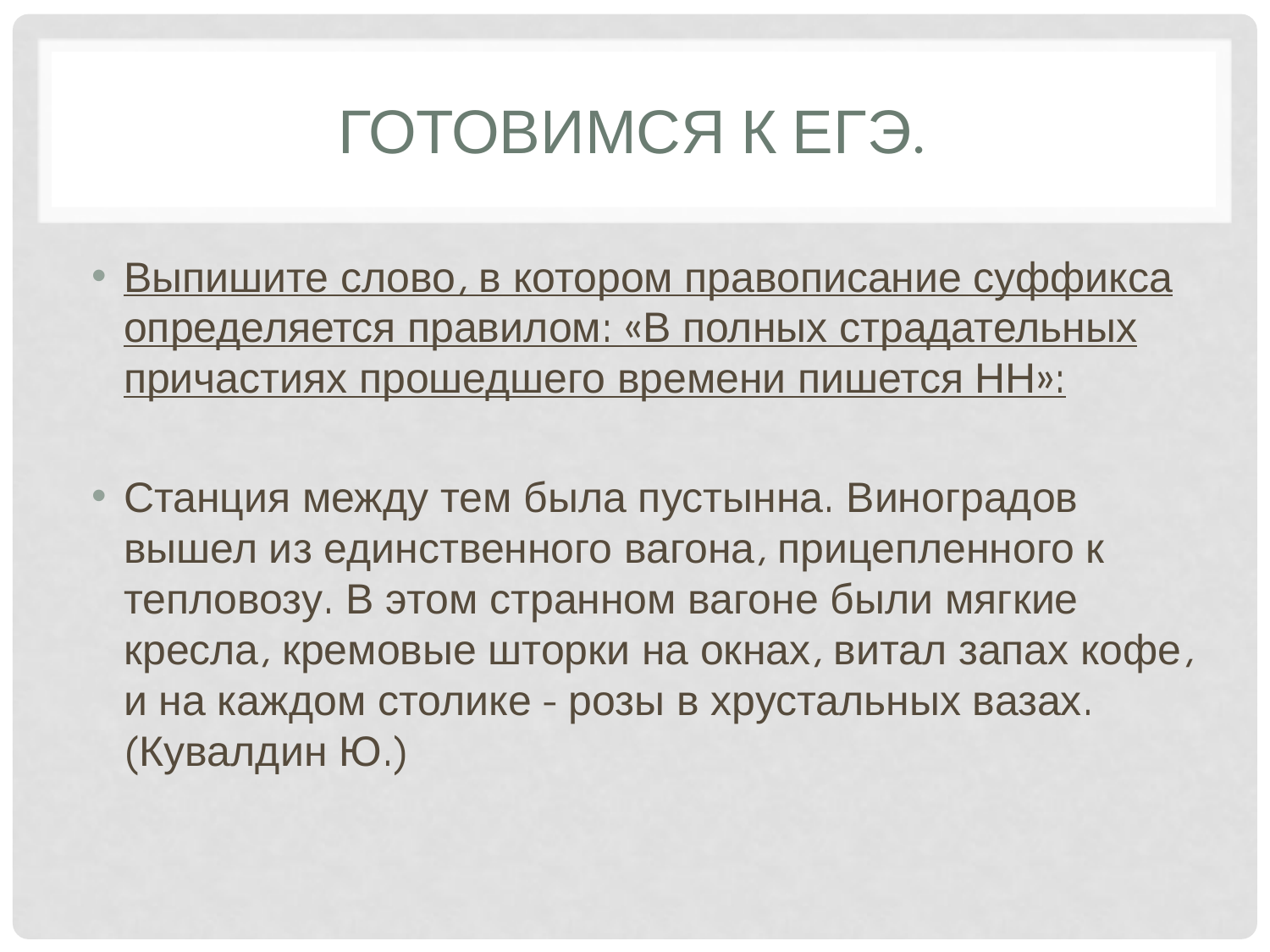

# Готовимся к ЕГЭ.
Выпишите слово, в котором правописание суффикса определяется правилом: «В полных страдательных причастиях прошедшего времени пишется НН»:

Станция между тем была пустынна. Виноградов вышел из единственного вагона, прицепленного к тепловозу. В этом странном вагоне были мягкие кресла, кремовые шторки на окнах, витал запах кофе, и на каждом столике - розы в хрустальных вазах. (Кувалдин Ю.)